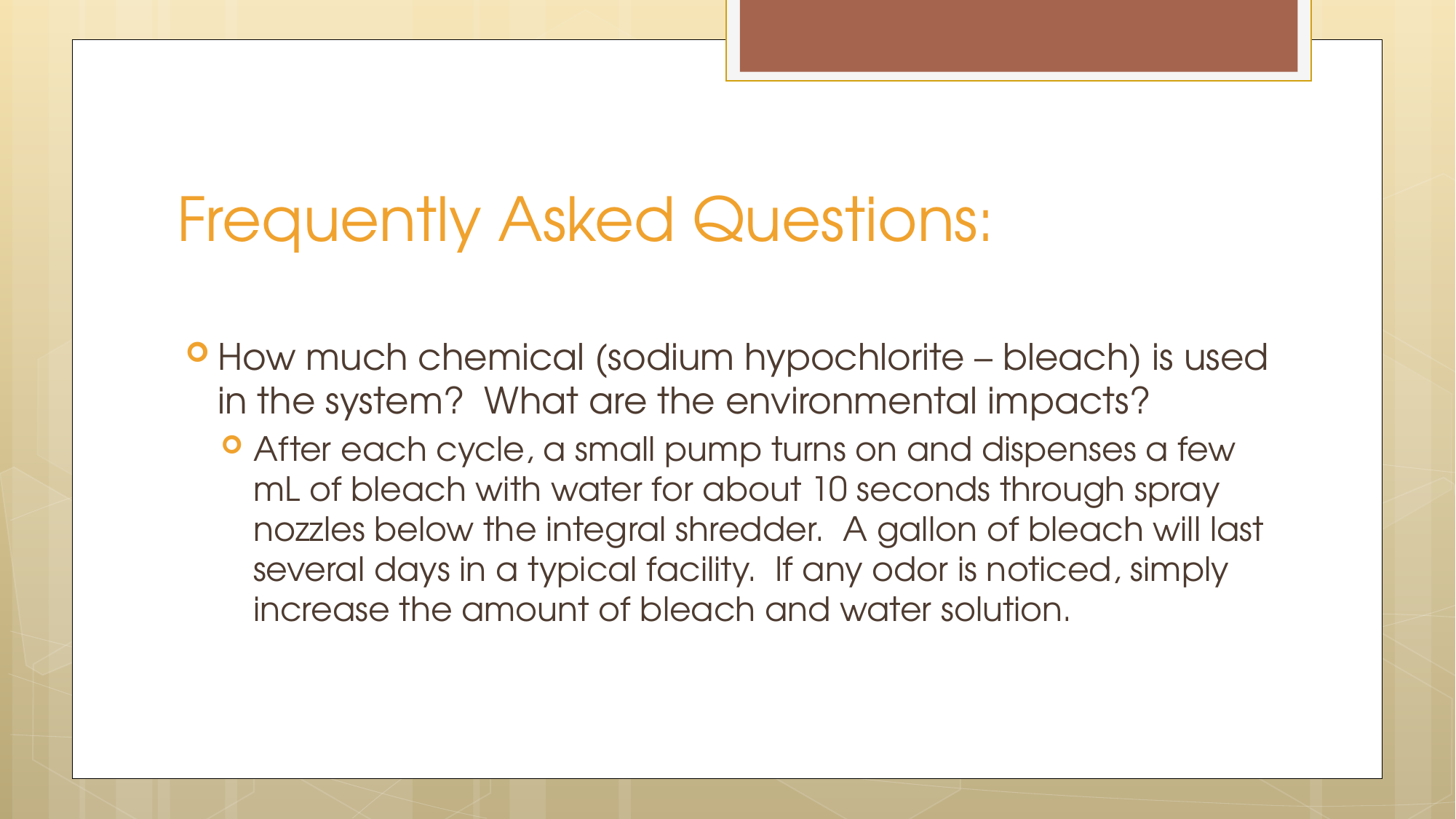

# Frequently Asked Questions:

How much chemical (sodium hypochlorite – bleach) is used in the system?  What are the environmental impacts?
After each cycle, a small pump turns on and dispenses a few mL of bleach with water for about 10 seconds through spray nozzles below the integral shredder.  A gallon of bleach will last several days in a typical facility.  If any odor is noticed, simply increase the amount of bleach and water solution.